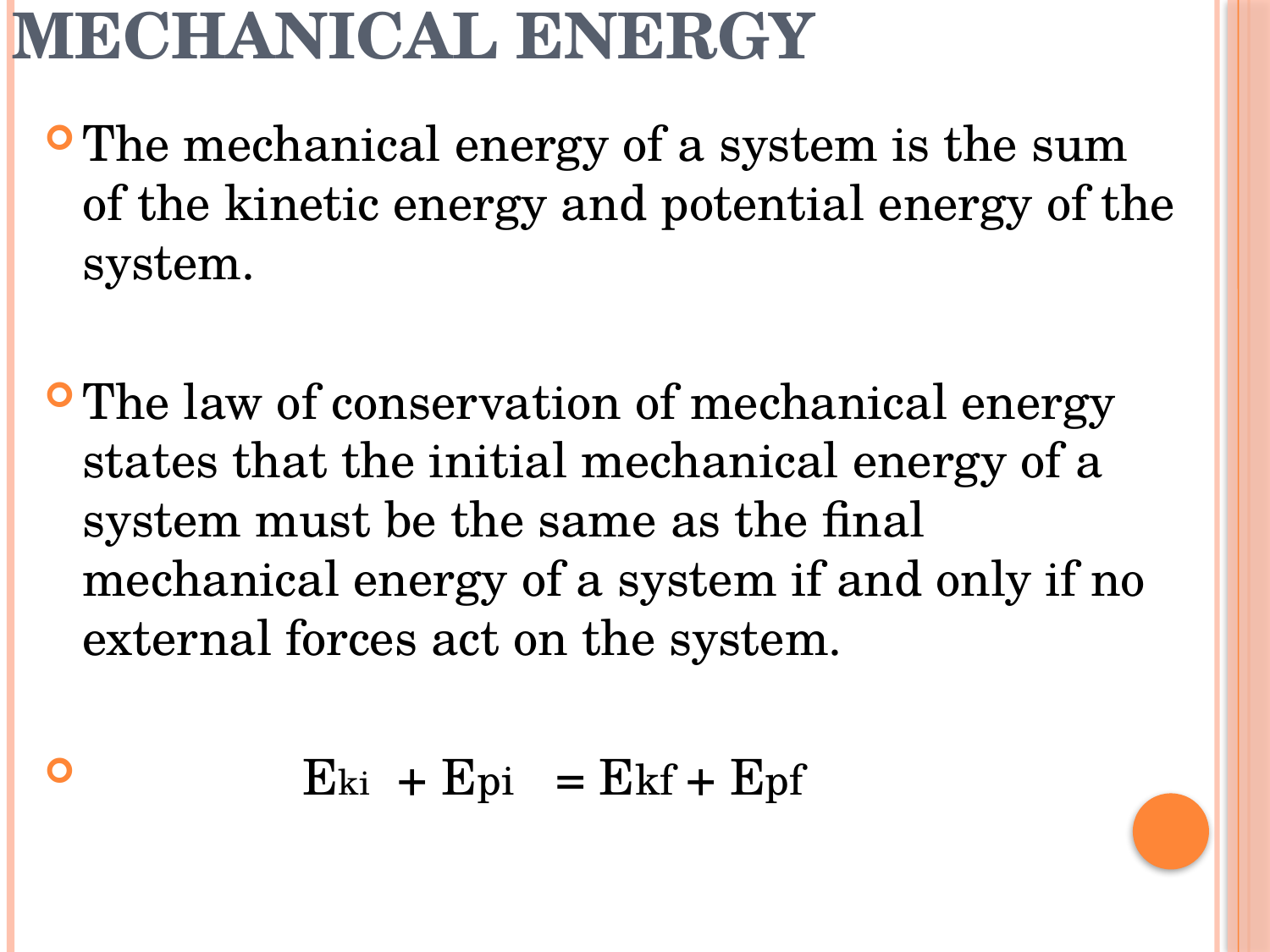

# Mechanical energy
The mechanical energy of a system is the sum of the kinetic energy and potential energy of the system.

The law of conservation of mechanical energy states that the initial mechanical energy of a system must be the same as the final mechanical energy of a system if and only if no external forces act on the system.

                Eki  + Epi   = Ekf + Epf